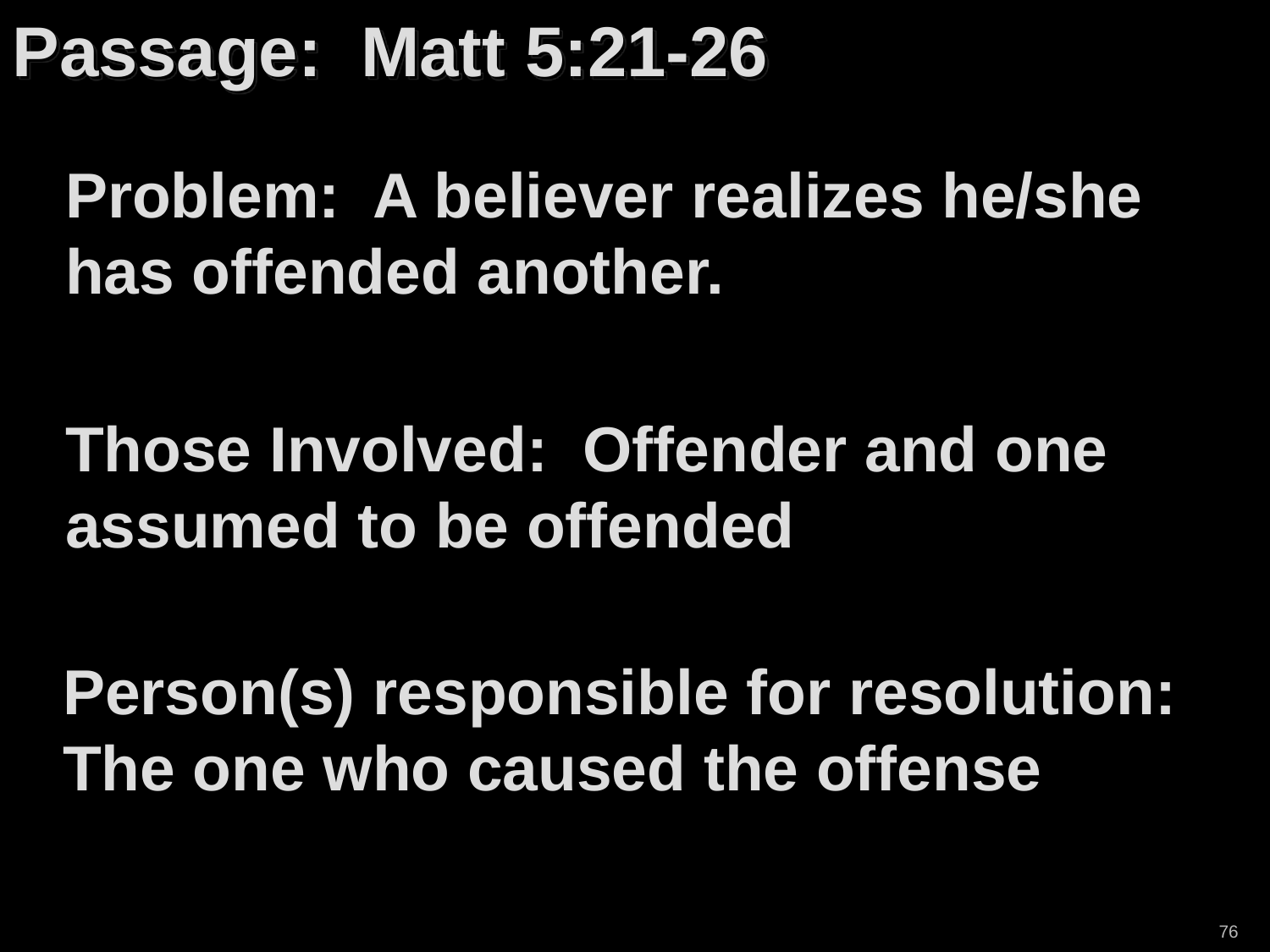

Passage:  Matt 5:21-26
Problem:  A believer realizes he/she has offended another.
Those Involved:  Offender and one assumed to be offended
Person(s) responsible for resolution:  The one who caused the offense
76